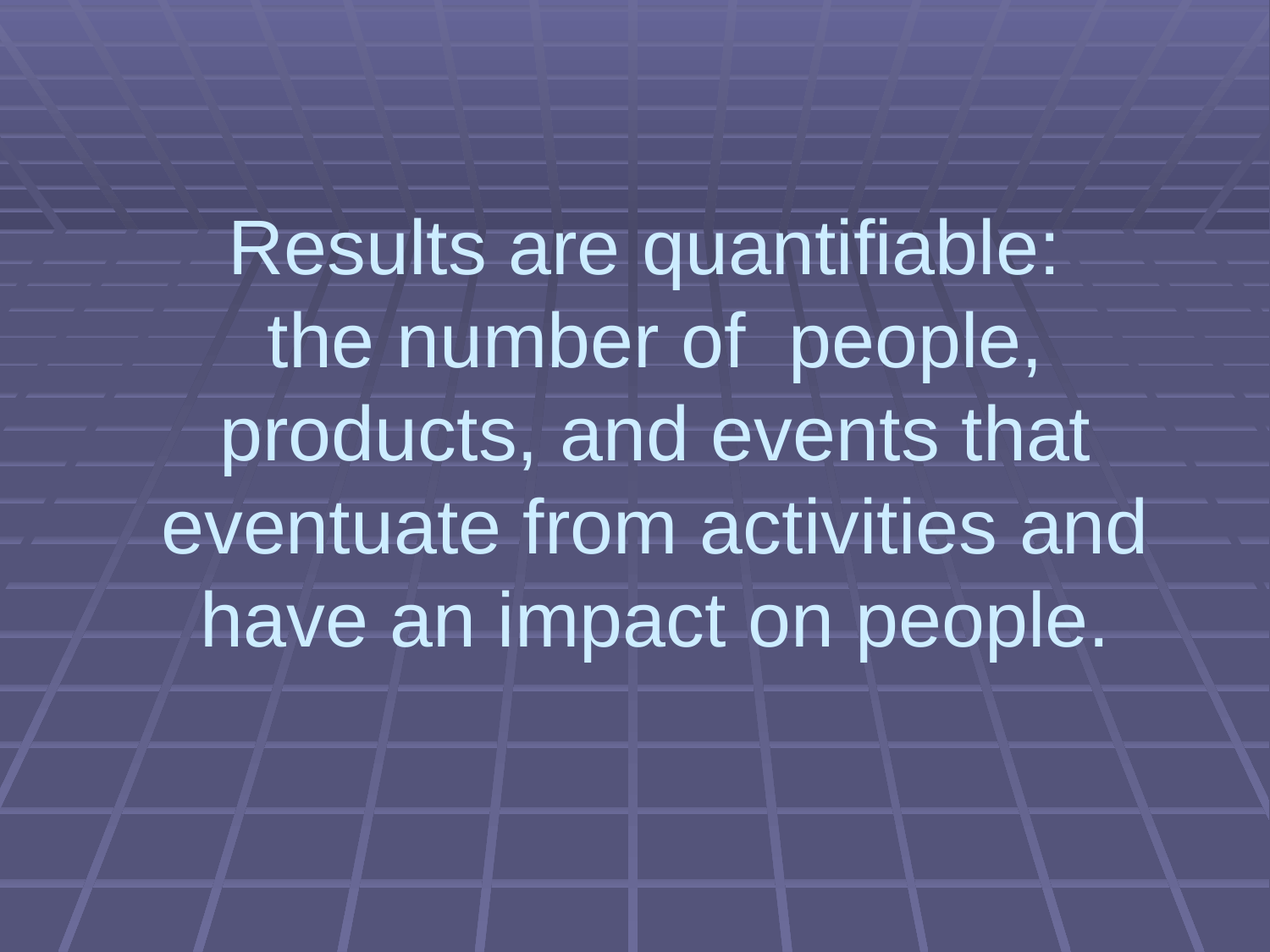

Results are quantifiable:
the number of  people, products, and events that eventuate from activities and have an impact on people.